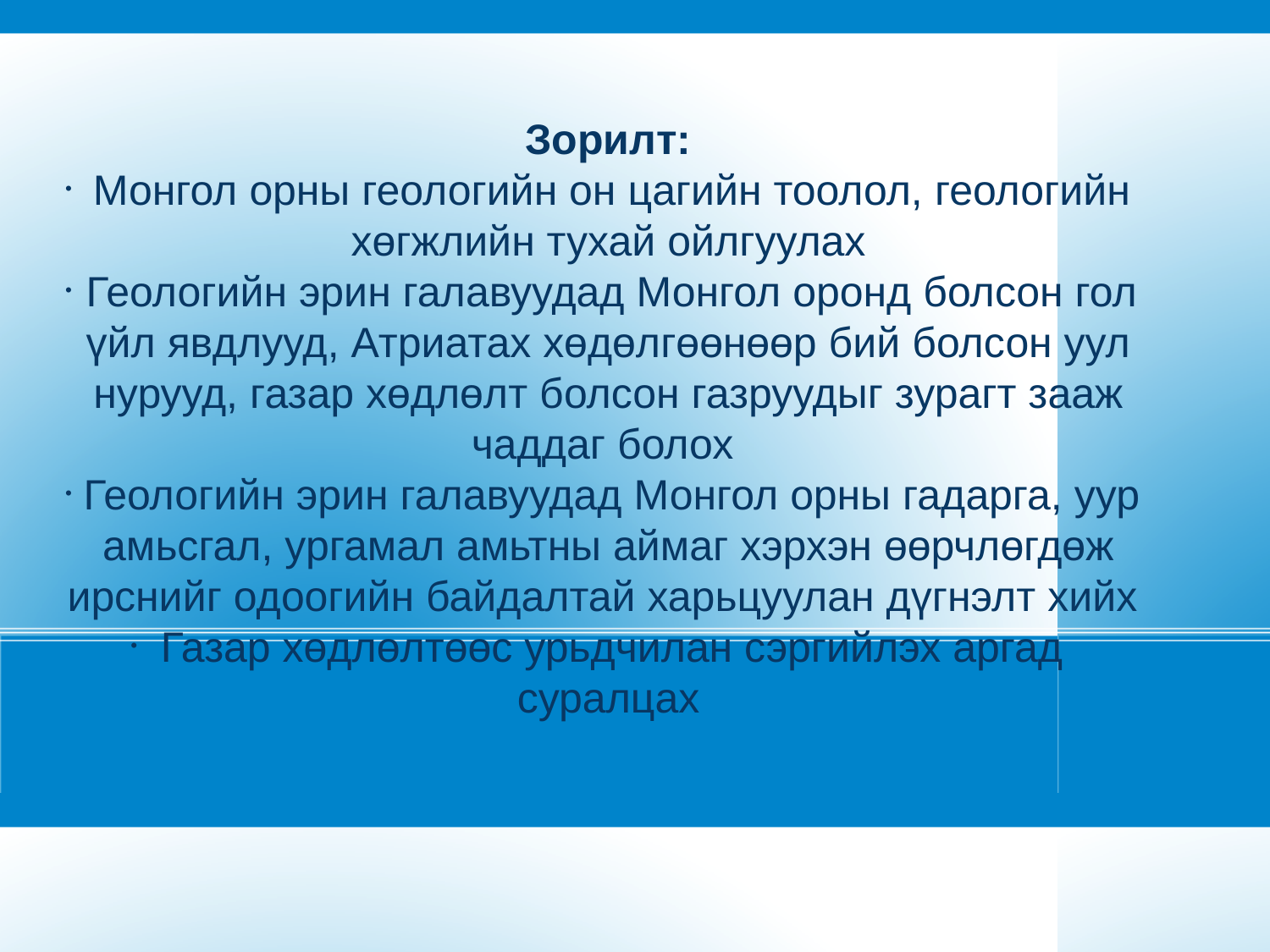

Зорилт:
Монгол орны геологийн он цагийн тоолол, геологийн хөгжлийн тухай ойлгуулах
Геологийн эрин галавуудад Монгол оронд болсон гол үйл явдлууд, Атриатах хөдөлгөөнөөр бий болсон уул нурууд, газар хөдлөлт болсон газруудыг зурагт зааж чаддаг болох
Геологийн эрин галавуудад Монгол орны гадарга, уур амьсгал, ургамал амьтны аймаг хэрхэн өөрчлөгдөж ирснийг одоогийн байдалтай харьцуулан дүгнэлт хийх
Газар хөдлөлтөөс урьдчилан сэргийлэх аргад суралцах